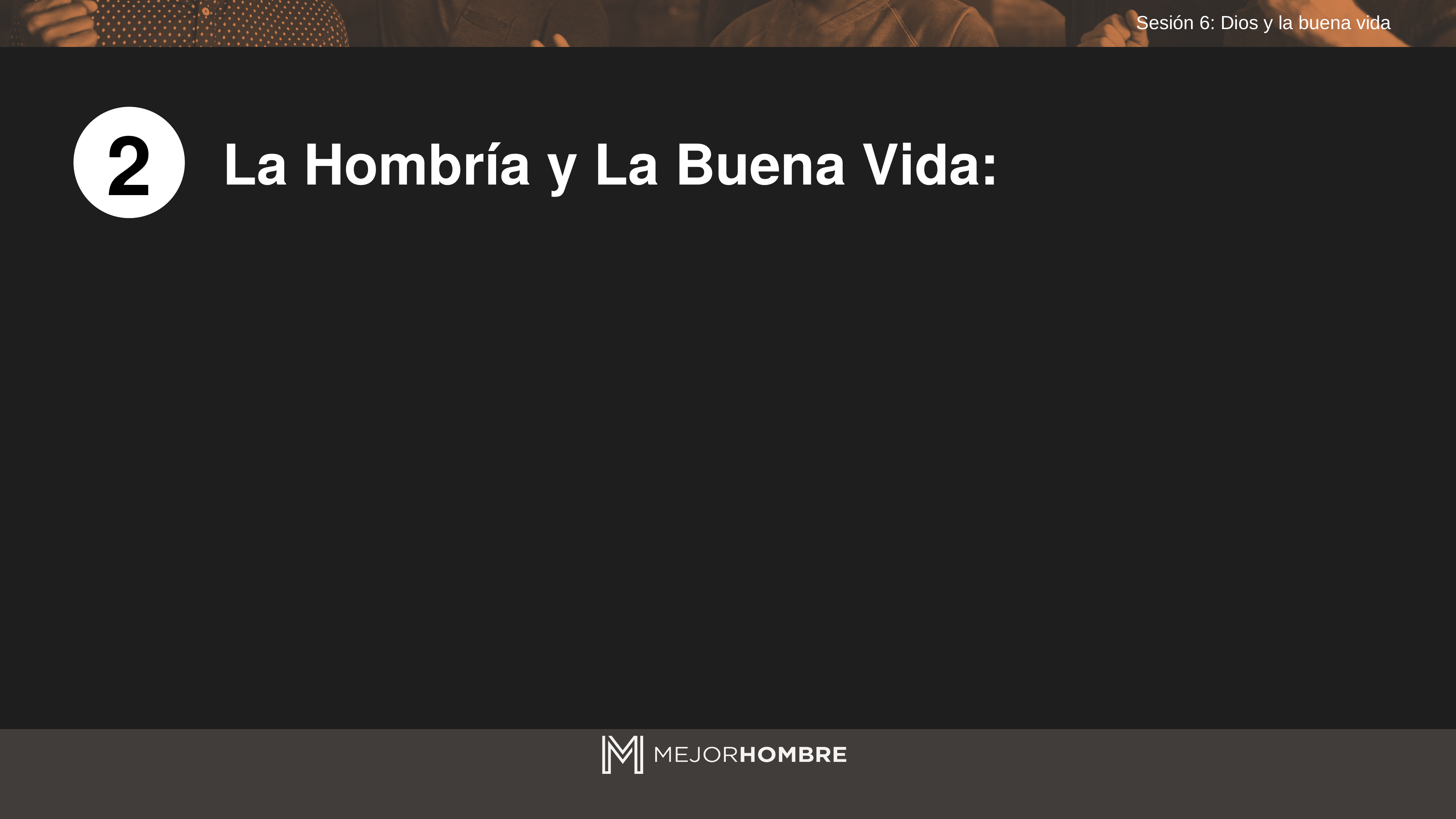

2
La Hombría y La Buena Vida: